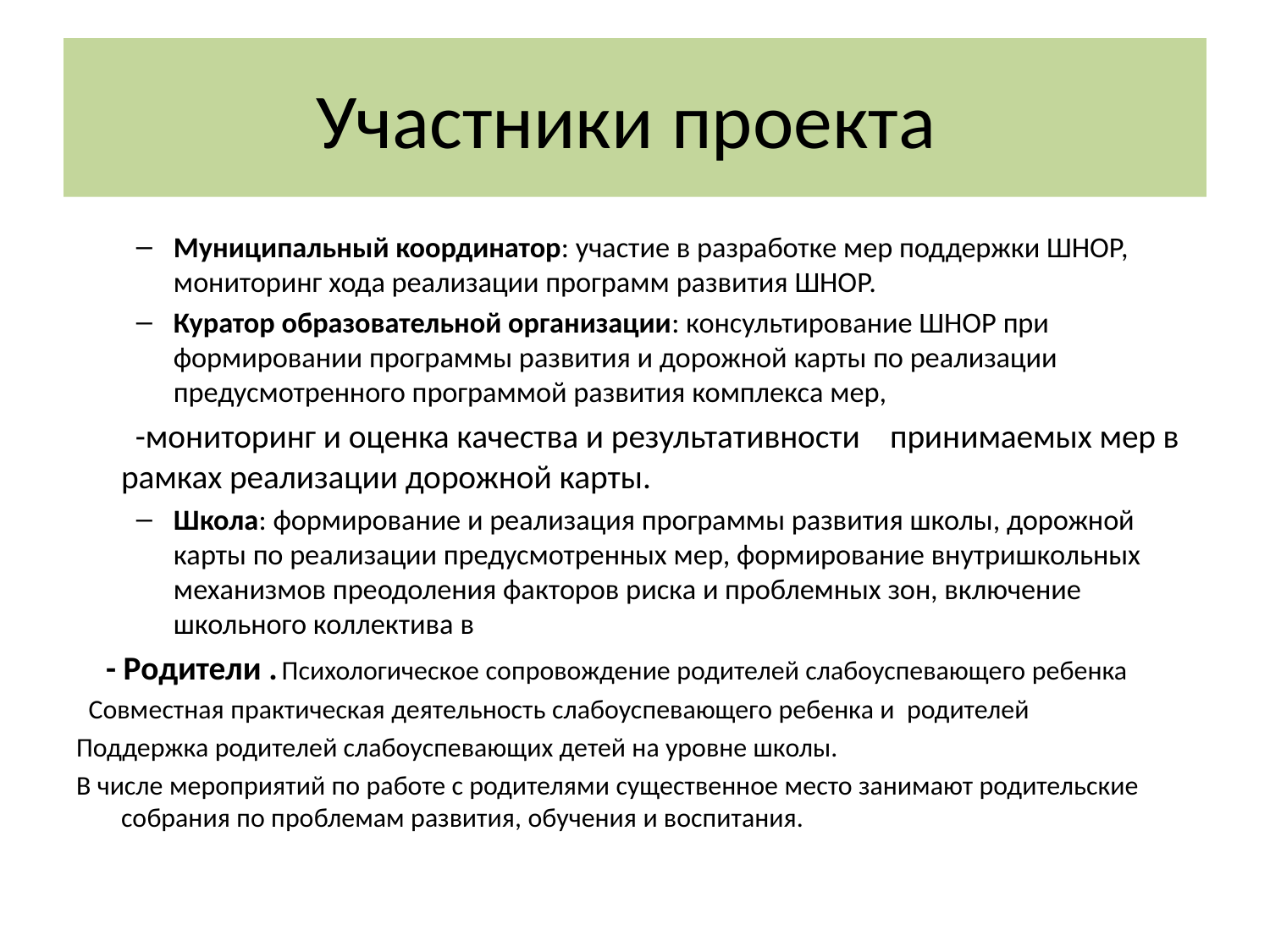

# Участники проекта
Муниципальный координатор: участие в разработке мер поддержки ШНОР, мониторинг хода реализации программ развития ШНОР.
Куратор образовательной организации: консультирование ШНОР при формировании программы развития и дорожной карты по реализации предусмотренного программой развития комплекса мер,
        -мониторинг и оценка качества и результативности    принимаемых мер в рамках реализации дорожной карты.
Школа: формирование и реализация программы развития школы, дорожной карты по реализации предусмотренных мер, формирование внутришкольных механизмов преодоления факторов риска и проблемных зон, включение школьного коллектива в
    - Родители . Психологическое сопровождение родителей слабоуспевающего ребенка
  Совместная практическая деятельность слабоуспевающего ребенка и  родителей
Поддержка родителей слабоуспевающих детей на уровне школы.
В числе мероприятий по работе с родителями существенное место занимают родительские собрания по проблемам развития, обучения и воспитания.